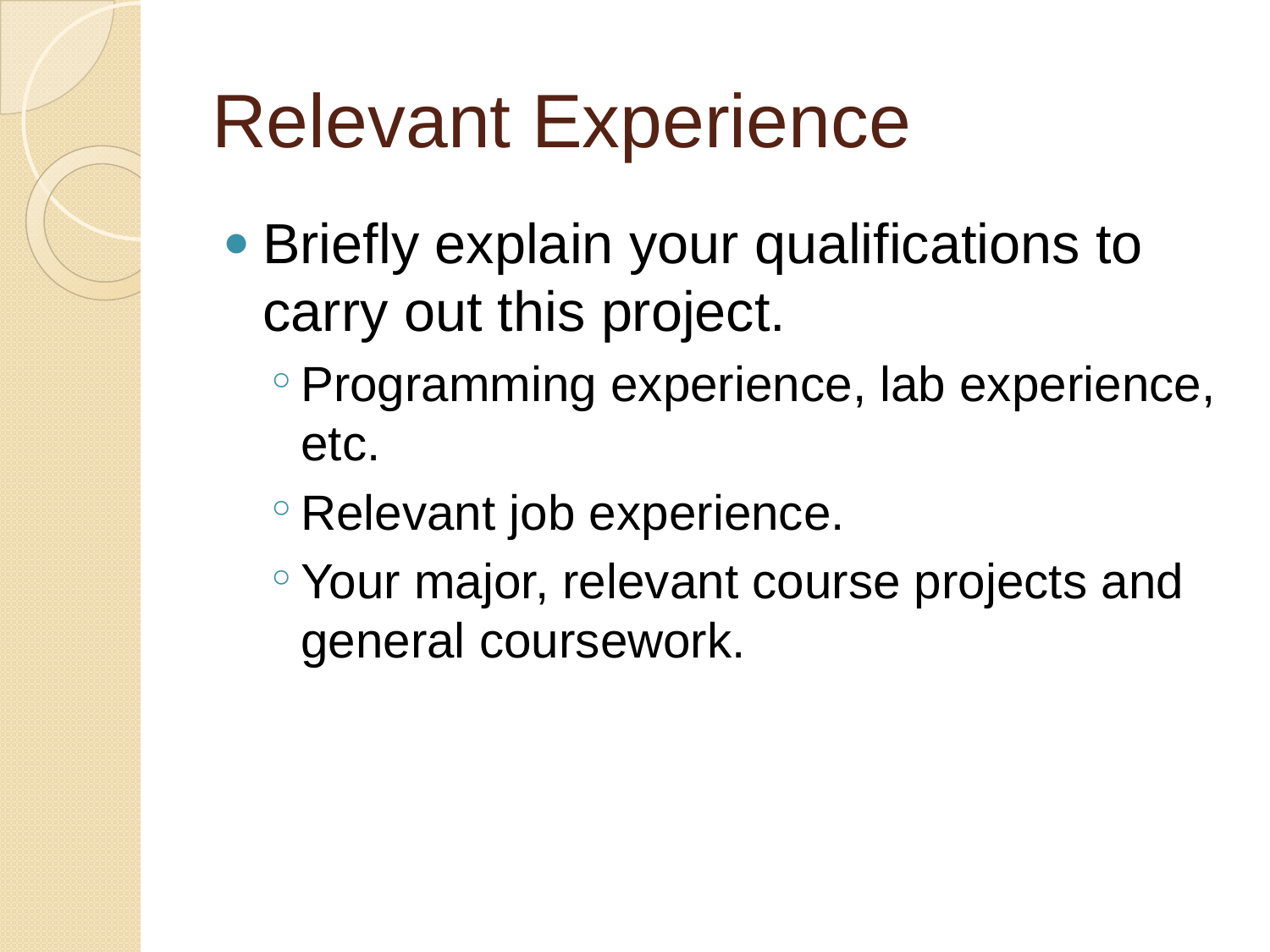

# Relevant Experience
Briefly explain your qualifications to carry out this project.
Programming experience, lab experience, etc.
Relevant job experience.
Your major, relevant course projects and general coursework.